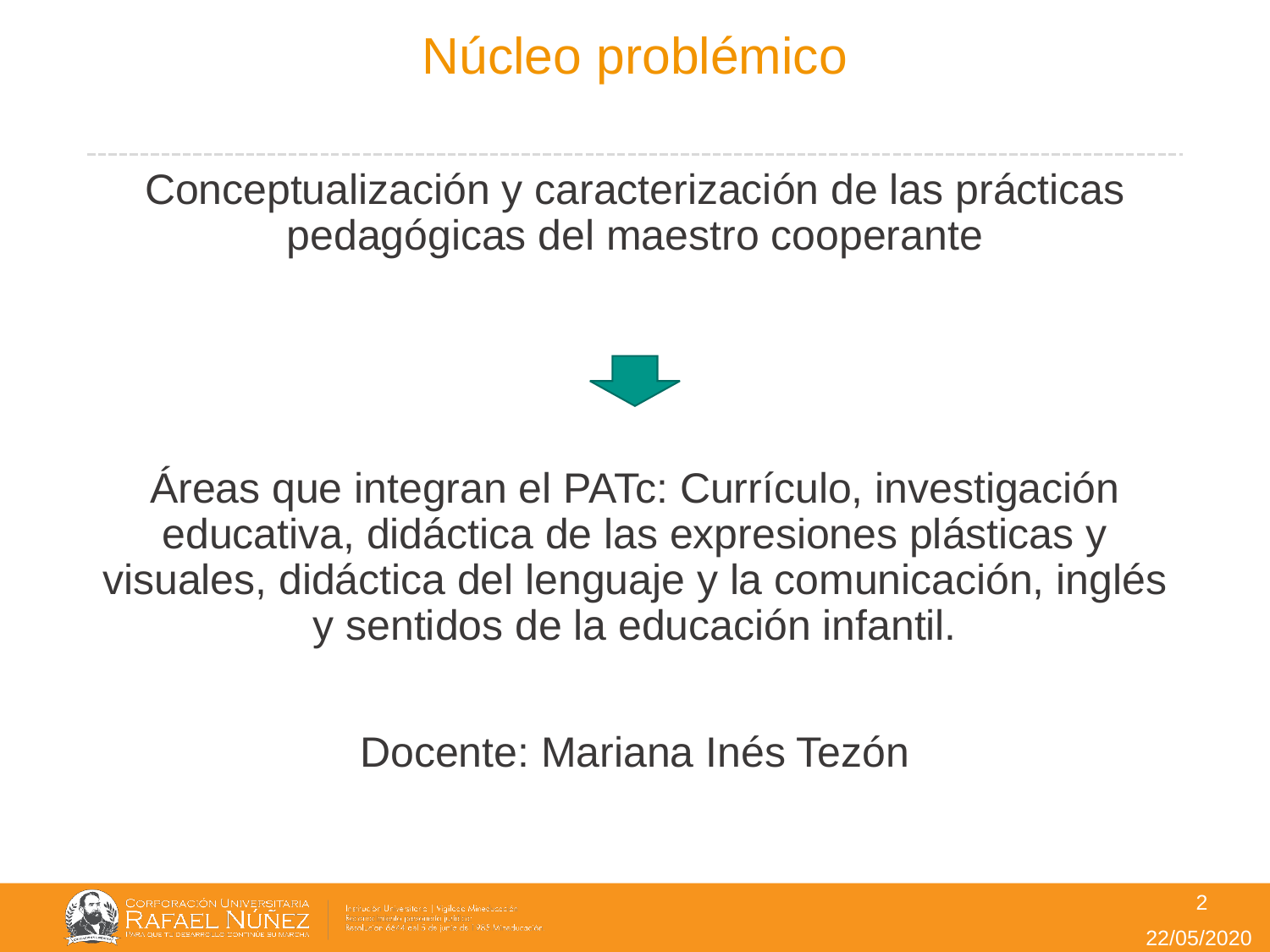

# Núcleo problémico
Conceptualización y caracterización de las prácticas pedagógicas del maestro cooperante

Áreas que integran el PATc: Currículo, investigación educativa, didáctica de las expresiones plásticas y visuales, didáctica del lenguaje y la comunicación, inglés y sentidos de la educación infantil.

Docente: Mariana Inés Tezón

2